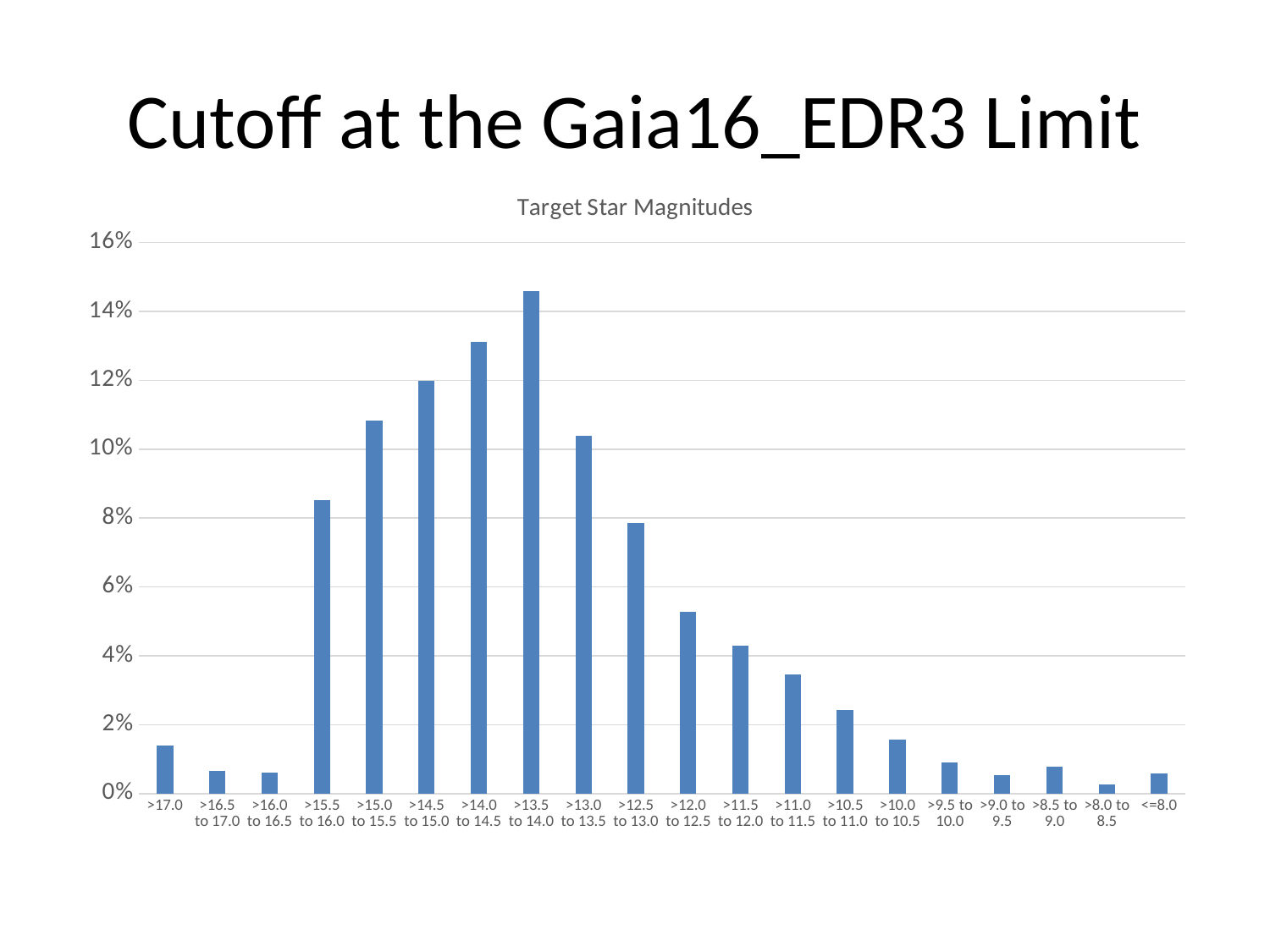

# Cutoff at the Gaia16_EDR3 Limit

### Chart: Target Star Magnitudes

| Category |  |
|---|---|
| >17.0 | 0.013900955690703735 |
| >16.5 to 17.0 | 0.00666087460179554 |
| >16.0 to 16.5 | 0.006081668114682885 |
| >15.5 to 16.0 | 0.08514335360556038 |
| >15.0 to 15.5 | 0.10831161309006661 |
| >14.5 to 15.0 | 0.11989574283231973 |
| >14.0 to 14.5 | 0.13119026933101652 |
| >13.5 to 14.0 | 0.14596003475238922 |
| >13.0 to 13.5 | 0.10396756443672169 |
| >12.5 to 13.0 | 0.07848247900376484 |
| >12.0 to 12.5 | 0.05270779032725167 |
| >11.5 to 12.0 | 0.04286128004633652 |
| >11.0 to 11.5 | 0.034462785983203015 |
| >10.5 to 11.0 | 0.02432667245873154 |
| >10.0 to 10.5 | 0.015638575152041704 |
| >9.5 to 10.0 | 0.008977700550246163 |
| >9.0 to 9.5 | 0.005212858384013901 |
| >8.5 to 9.0 | 0.007819287576020852 |
| >8.0 to 8.5 | 0.0026064291920069507 |
| <=8.0 | 0.005792064871126557 |